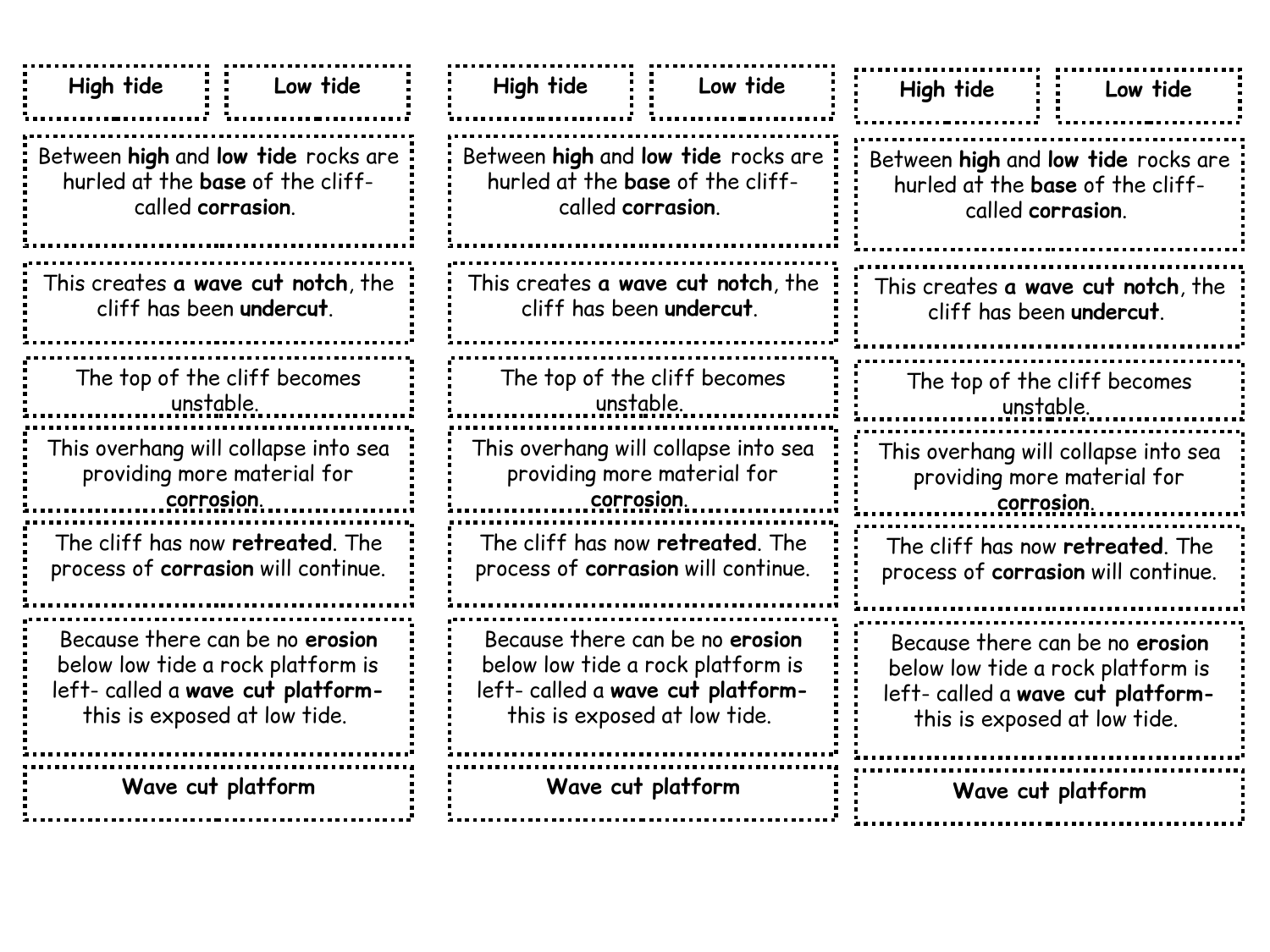

High tide
Low tide
Between high and low tide rocks are hurled at the base of the cliff- called corrasion.

This creates a wave cut notch, the cliff has been undercut.

The top of the cliff becomes unstable.

This overhang will collapse into sea providing more material for corrosion.

The cliff has now retreated. The process of corrasion will continue.

Because there can be no erosion below low tide a rock platform is left- called a wave cut platform- this is exposed at low tide.

Wave cut platform
High tide
Low tide
Between high and low tide rocks are hurled at the base of the cliff- called corrasion.

This creates a wave cut notch, the cliff has been undercut.

The top of the cliff becomes unstable.

This overhang will collapse into sea providing more material for corrosion.

The cliff has now retreated. The process of corrasion will continue.

Because there can be no erosion below low tide a rock platform is left- called a wave cut platform- this is exposed at low tide.

Wave cut platform
High tide
Low tide
Between high and low tide rocks are hurled at the base of the cliff- called corrasion.

This creates a wave cut notch, the cliff has been undercut.

The top of the cliff becomes unstable.

This overhang will collapse into sea providing more material for corrosion.

The cliff has now retreated. The process of corrasion will continue.

Because there can be no erosion below low tide a rock platform is left- called a wave cut platform- this is exposed at low tide.

Wave cut platform